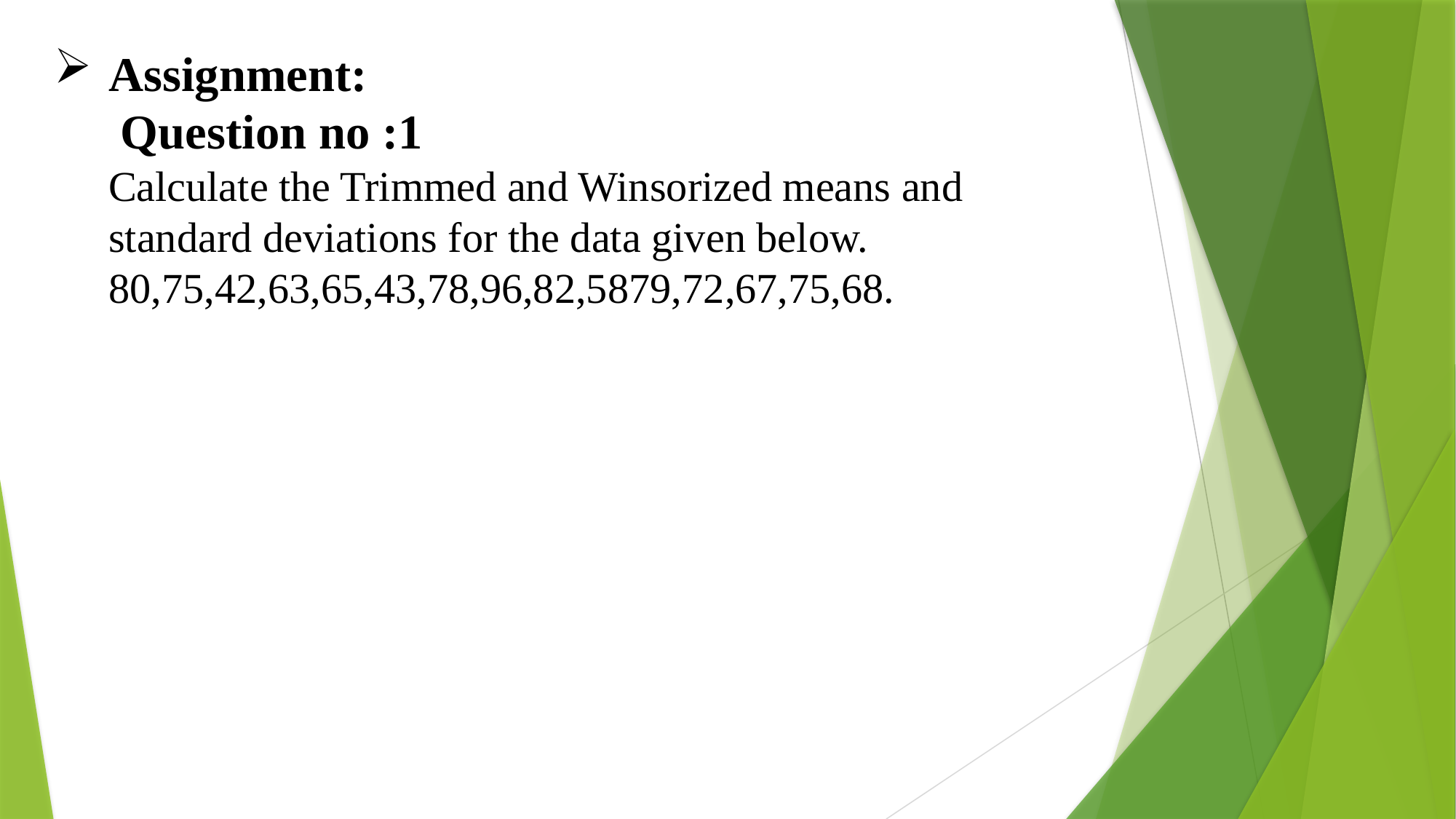

# Assignment: Question no :1 Calculate the Trimmed and Winsorized means and standard deviations for the data given below. 80,75,42,63,65,43,78,96,82,5879,72,67,75,68.